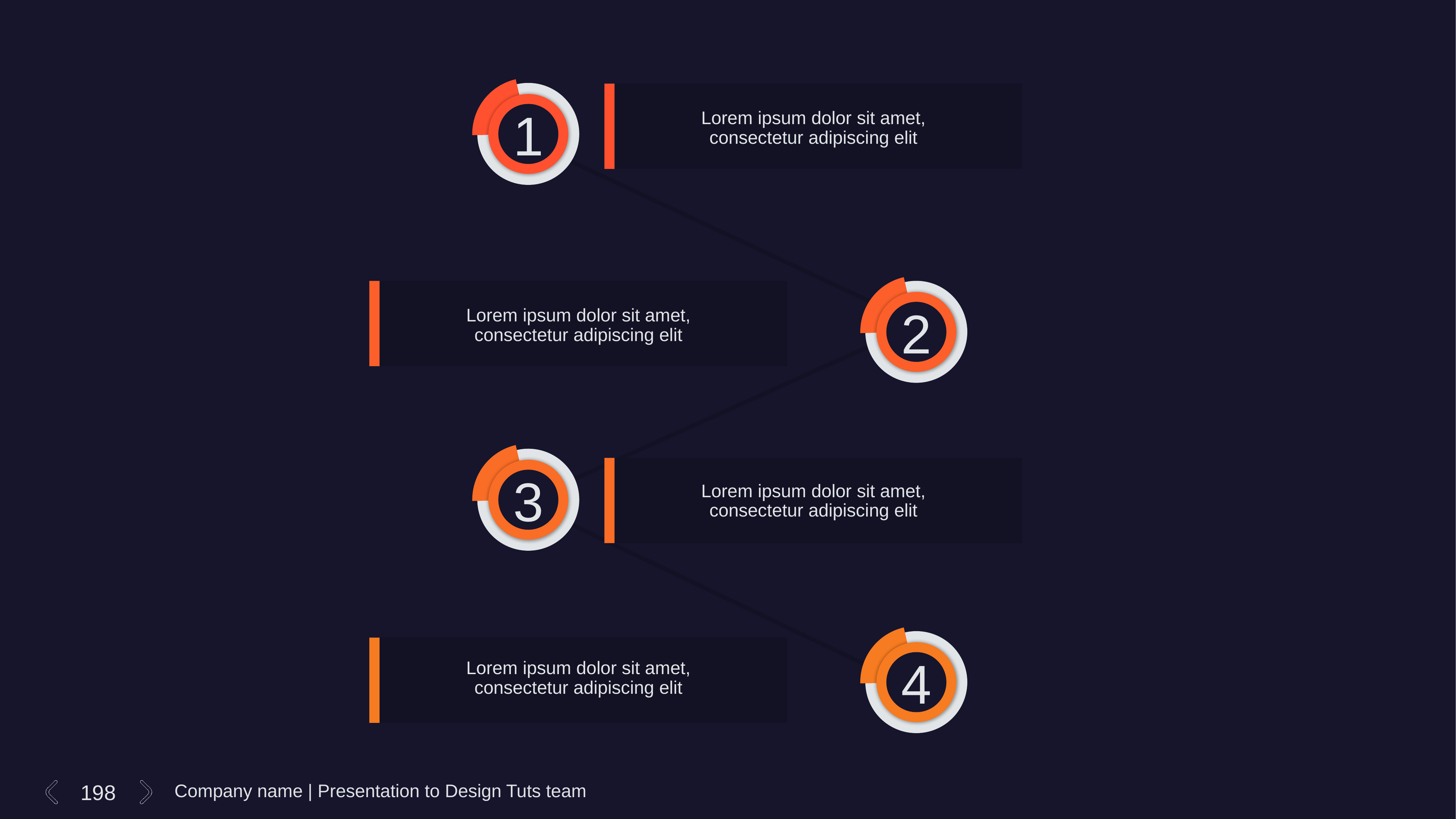

1

Lorem ipsum dolor sit amet, consectetur adipiscing elit

2

Lorem ipsum dolor sit amet, consectetur adipiscing elit

3

Lorem ipsum dolor sit amet, consectetur adipiscing elit

4

Lorem ipsum dolor sit amet, consectetur adipiscing elit